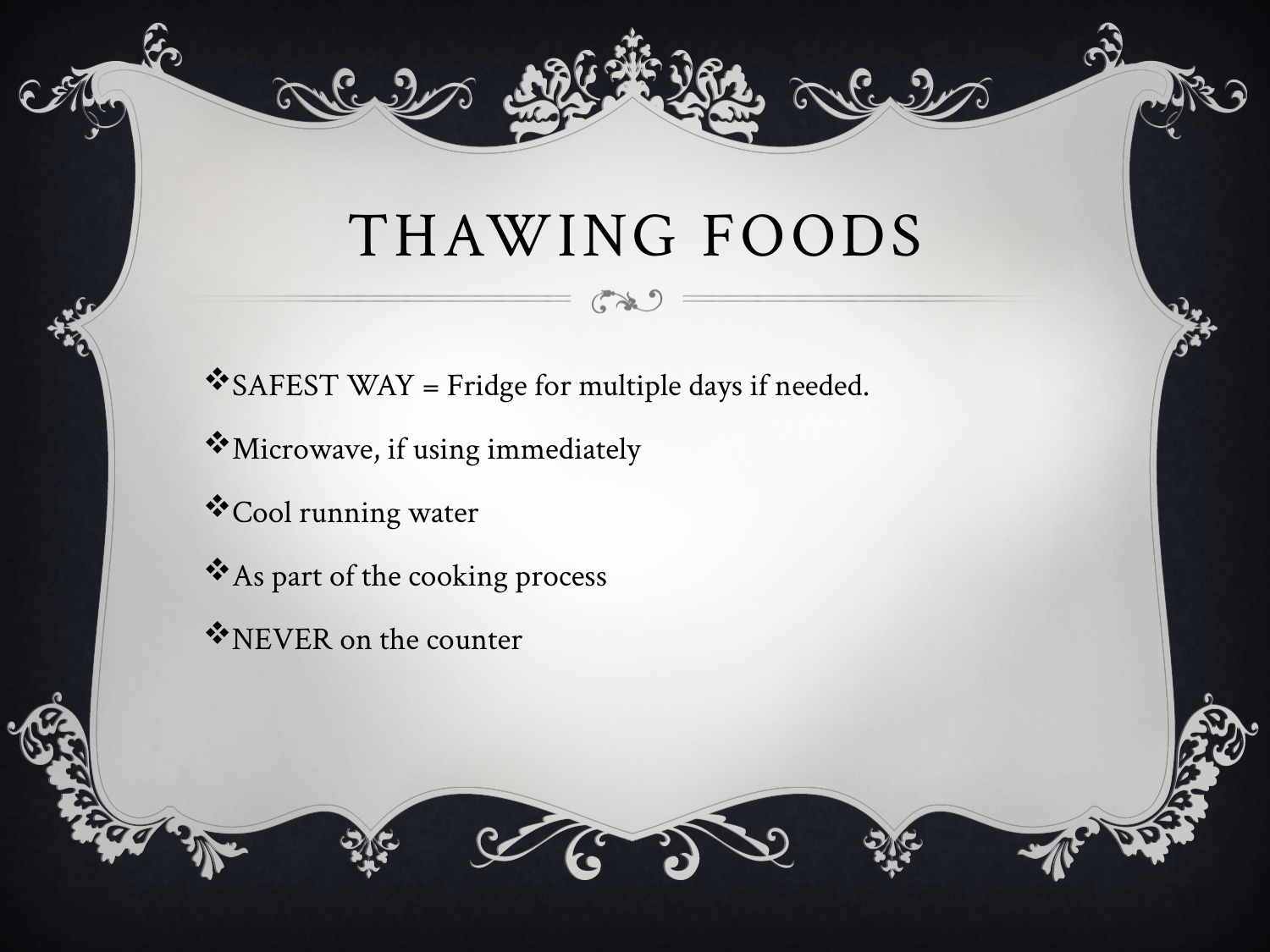

# Thawing foods
SAFEST WAY = Fridge for multiple days if needed.
Microwave, if using immediately
Cool running water
As part of the cooking process
NEVER on the counter